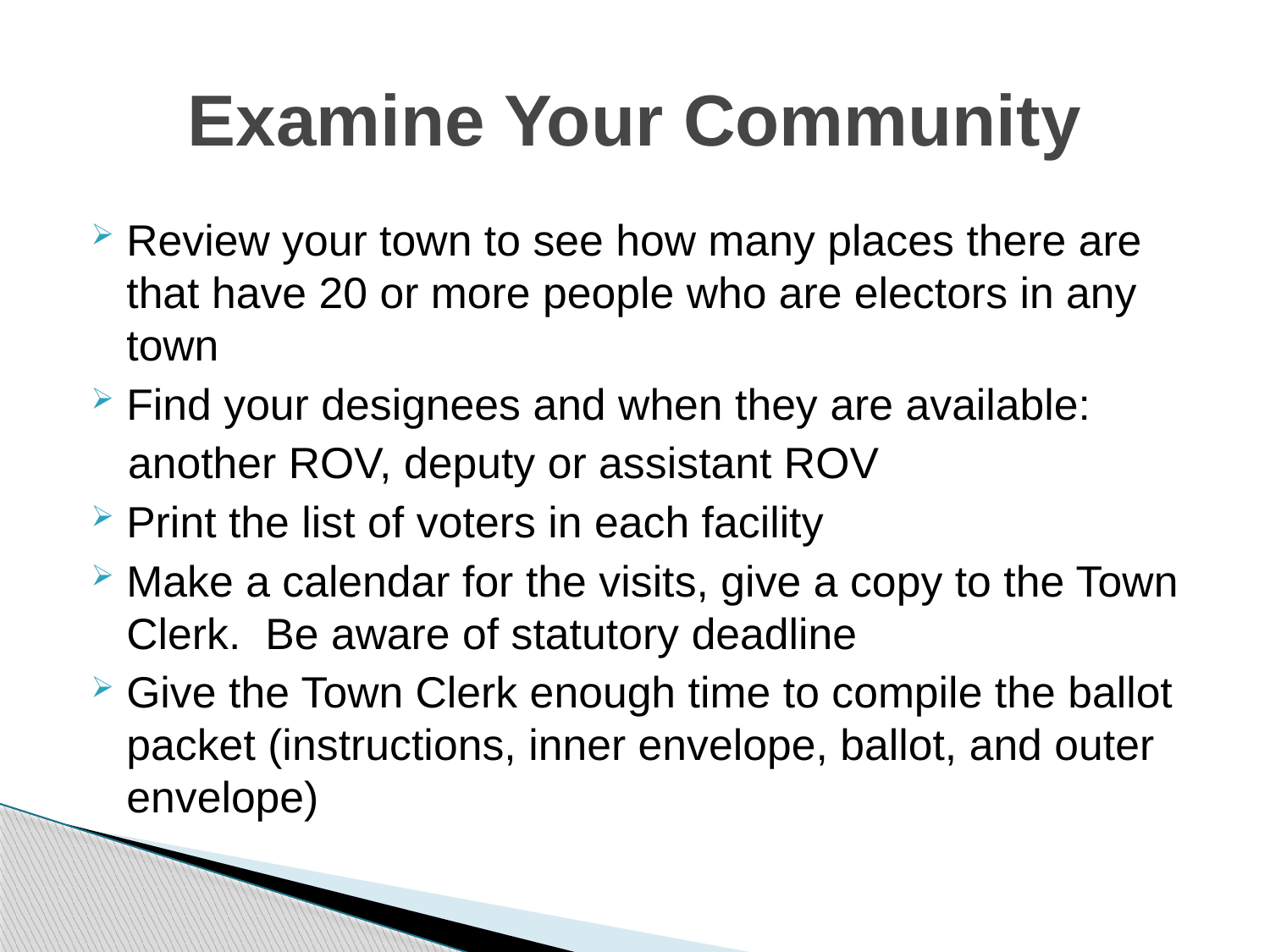

# Examine Your Community
Review your town to see how many places there are that have 20 or more people who are electors in any town
Find your designees and when they are available:
   another ROV, deputy or assistant ROV
Print the list of voters in each facility
Make a calendar for the visits, give a copy to the Town Clerk.  Be aware of statutory deadline
Give the Town Clerk enough time to compile the ballot packet (instructions, inner envelope, ballot, and outer envelope)